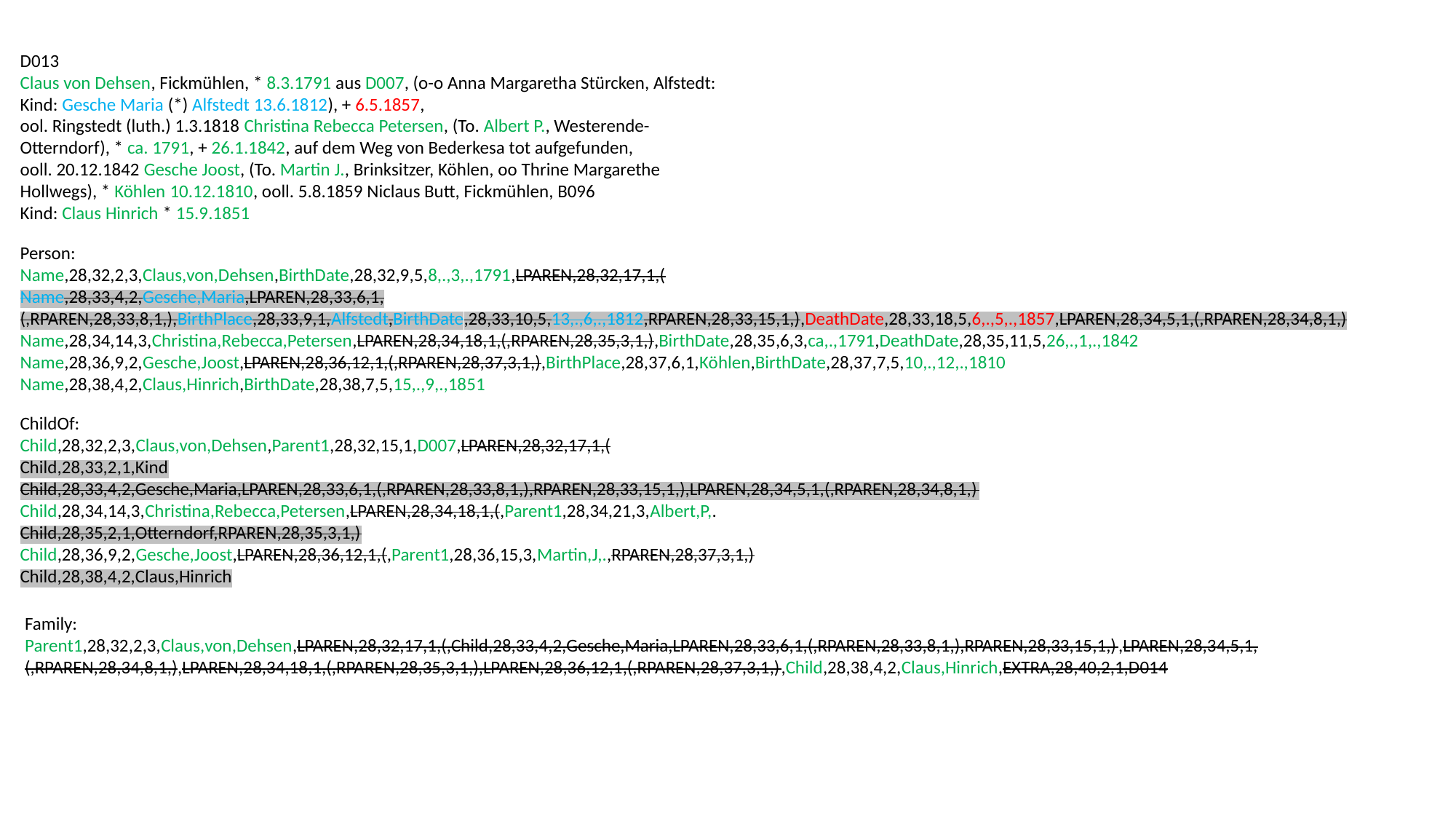

D013
Claus von Dehsen, Fickmühlen, * 8.3.1791 aus D007, (o-o Anna Margaretha Stürcken, Alfstedt:
Kind: Gesche Maria (*) Alfstedt 13.6.1812), + 6.5.1857,
ool. Ringstedt (luth.) 1.3.1818 Christina Rebecca Petersen, (To. Albert P., Westerende-
Otterndorf), * ca. 1791, + 26.1.1842, auf dem Weg von Bederkesa tot aufgefunden,
ooll. 20.12.1842 Gesche Joost, (To. Martin J., Brinksitzer, Köhlen, oo Thrine Margarethe
Hollwegs), * Köhlen 10.12.1810, ooll. 5.8.1859 Niclaus Butt, Fickmühlen, B096
Kind: Claus Hinrich * 15.9.1851
Person:
Name,28,32,2,3,Claus,von,Dehsen,BirthDate,28,32,9,5,8,.,3,.,1791,LPAREN,28,32,17,1,(
Name,28,33,4,2,Gesche,Maria,LPAREN,28,33,6,1,(,RPAREN,28,33,8,1,),BirthPlace,28,33,9,1,Alfstedt,BirthDate,28,33,10,5,13,.,6,.,1812,RPAREN,28,33,15,1,),DeathDate,28,33,18,5,6,.,5,.,1857,LPAREN,28,34,5,1,(,RPAREN,28,34,8,1,)
Name,28,34,14,3,Christina,Rebecca,Petersen,LPAREN,28,34,18,1,(,RPAREN,28,35,3,1,),BirthDate,28,35,6,3,ca,.,1791,DeathDate,28,35,11,5,26,.,1,.,1842
Name,28,36,9,2,Gesche,Joost,LPAREN,28,36,12,1,(,RPAREN,28,37,3,1,),BirthPlace,28,37,6,1,Köhlen,BirthDate,28,37,7,5,10,.,12,.,1810
Name,28,38,4,2,Claus,Hinrich,BirthDate,28,38,7,5,15,.,9,.,1851
ChildOf:
Child,28,32,2,3,Claus,von,Dehsen,Parent1,28,32,15,1,D007,LPAREN,28,32,17,1,(
Child,28,33,2,1,Kind
Child,28,33,4,2,Gesche,Maria,LPAREN,28,33,6,1,(,RPAREN,28,33,8,1,),RPAREN,28,33,15,1,),LPAREN,28,34,5,1,(,RPAREN,28,34,8,1,)
Child,28,34,14,3,Christina,Rebecca,Petersen,LPAREN,28,34,18,1,(,Parent1,28,34,21,3,Albert,P,.
Child,28,35,2,1,Otterndorf,RPAREN,28,35,3,1,)
Child,28,36,9,2,Gesche,Joost,LPAREN,28,36,12,1,(,Parent1,28,36,15,3,Martin,J,.,RPAREN,28,37,3,1,)
Child,28,38,4,2,Claus,Hinrich
Family:
Parent1,28,32,2,3,Claus,von,Dehsen,LPAREN,28,32,17,1,(,Child,28,33,4,2,Gesche,Maria,LPAREN,28,33,6,1,(,RPAREN,28,33,8,1,),RPAREN,28,33,15,1,),LPAREN,28,34,5,1,(,RPAREN,28,34,8,1,),LPAREN,28,34,18,1,(,RPAREN,28,35,3,1,),LPAREN,28,36,12,1,(,RPAREN,28,37,3,1,),Child,28,38,4,2,Claus,Hinrich,EXTRA,28,40,2,1,D014